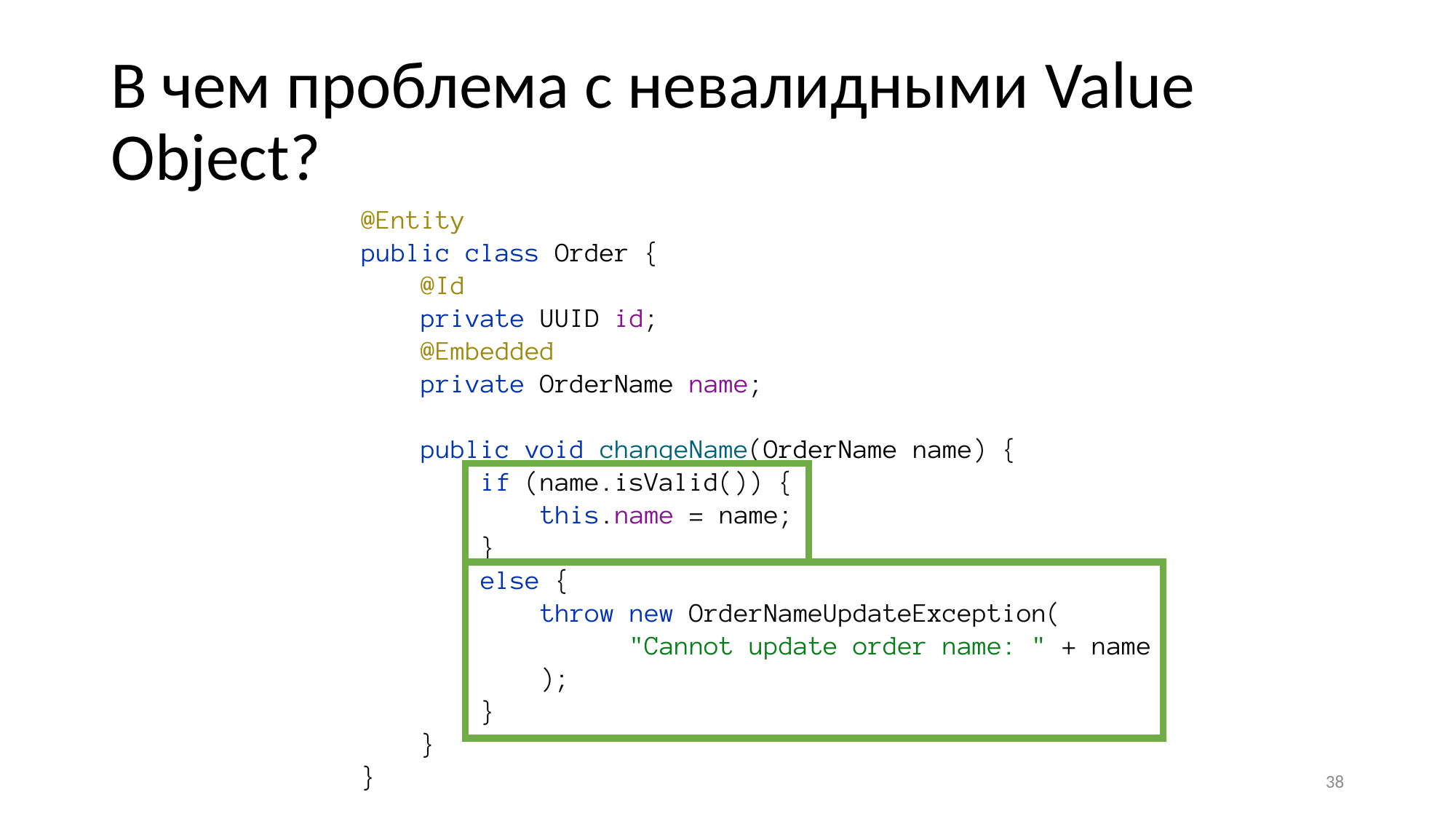

# В чем проблема с невалидными Value Object?
@Entity
public class Order {
    @Id
    private UUID id;
    @Embedded
    private OrderName name;
    public void changeName(OrderName name) {
        if (name.isValid()) {
            this.name = name;
        }
        else {
            throw new OrderNameUpdateException(
                  "Cannot update order name: " + name
            );
        }
    }
}

38